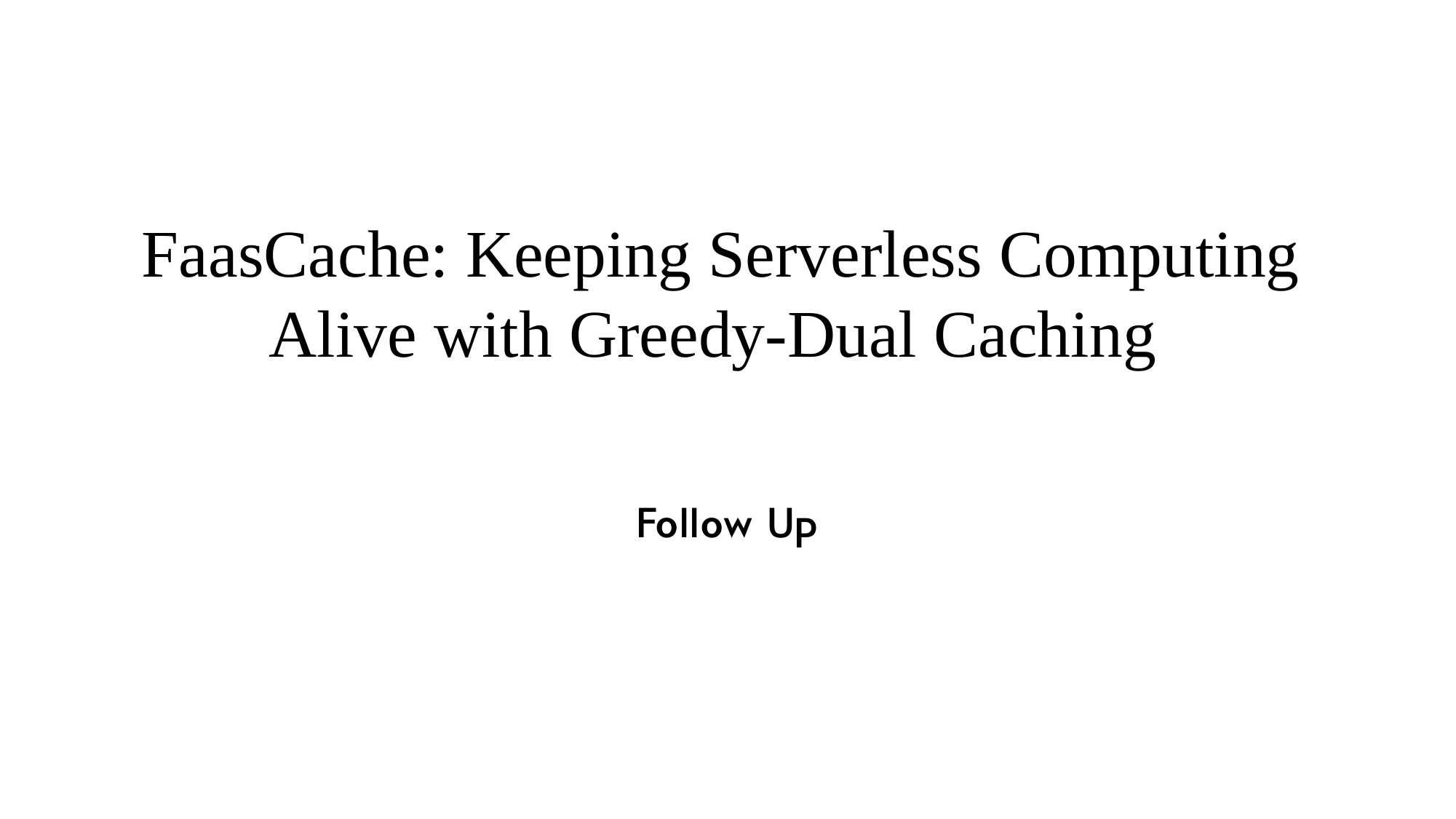

FaasCache: Keeping Serverless Computing Alive with Greedy-Dual Caching

Follow Up